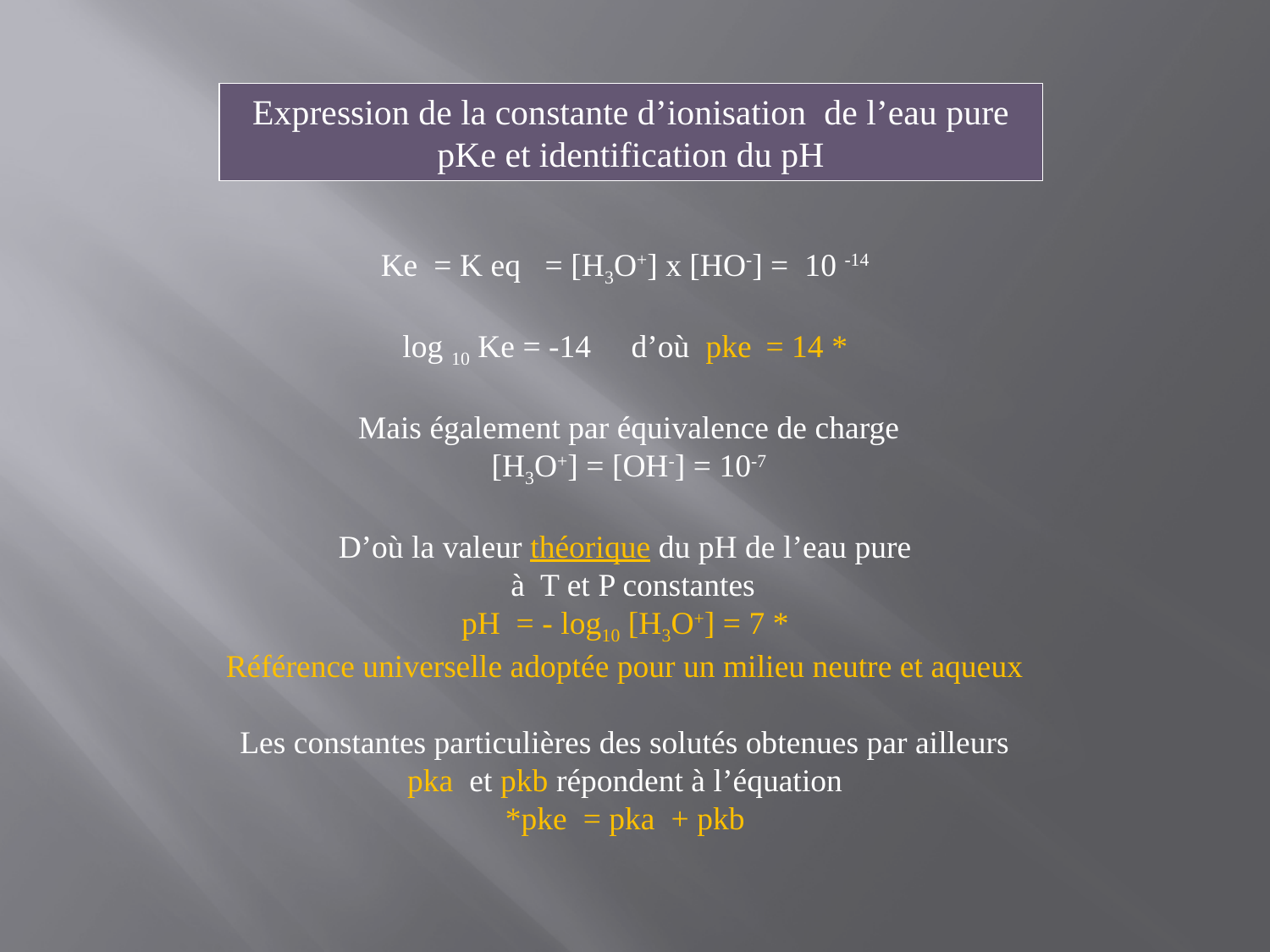

Expression de la constante d’ionisation  de l’eau pure pKe et identification du pH
Ke  = K eq   = [H3O+] x [HO-] =  10 -14

log 10 Ke = -14     d’où  pke   = 14 *

 Mais également par équivalence de charge
 [H3O+] = [OH-] = 10-7

D’où la valeur théorique du pH de l’eau pure
  à  T et P constantes
 pH  = - log10 [H3O+] = 7 *
Référence universelle adoptée pour un milieu neutre et aqueux

Les constantes particulières des solutés obtenues par ailleurs pka  et pkb répondent à l’équation
*pke  = pka  + pkb